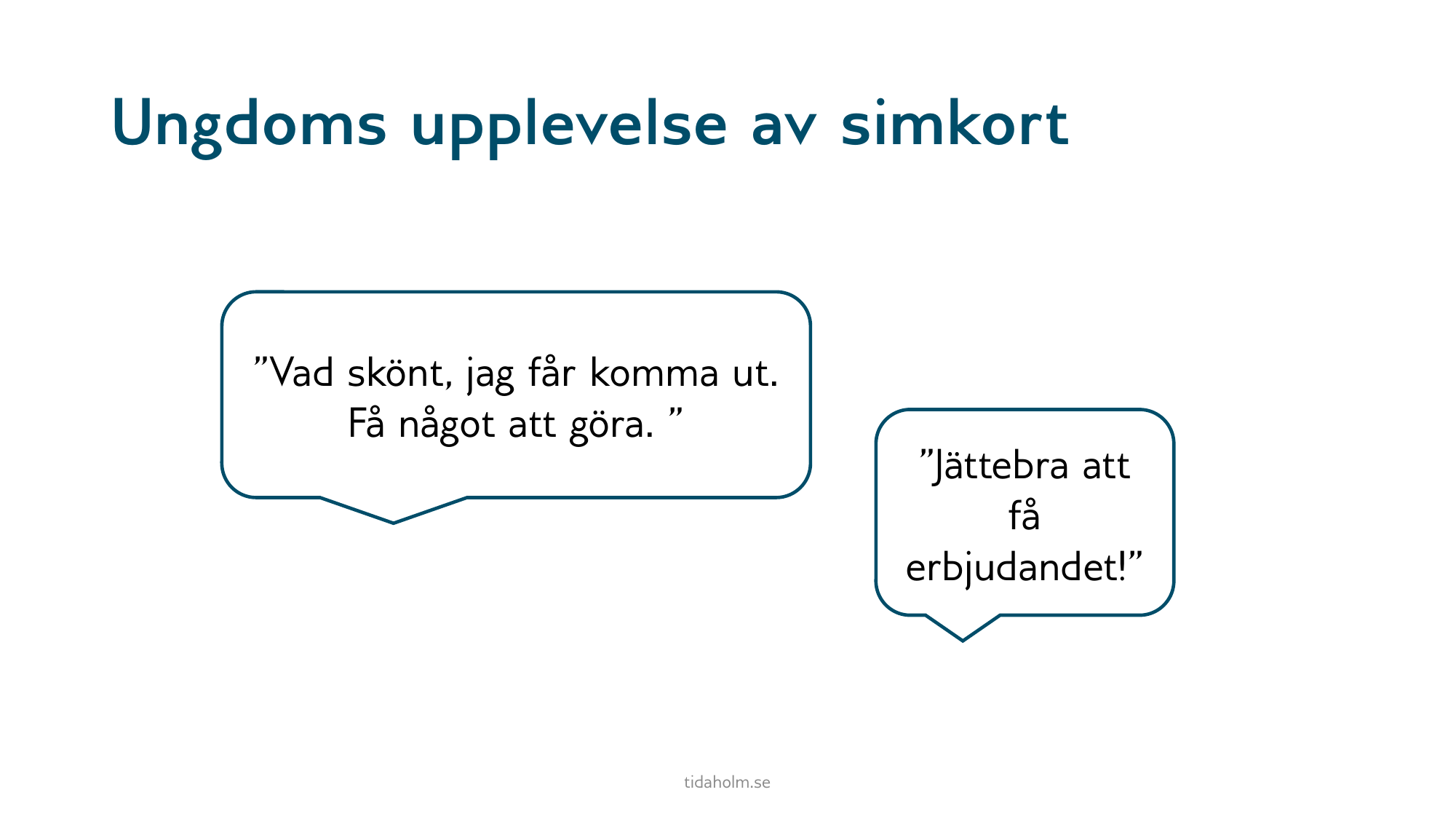

# Ungdoms upplevelse av simkort
”Vad skönt, jag får komma ut. Få något att göra. ”
”Jättebra att få erbjudandet!”
tidaholm.se